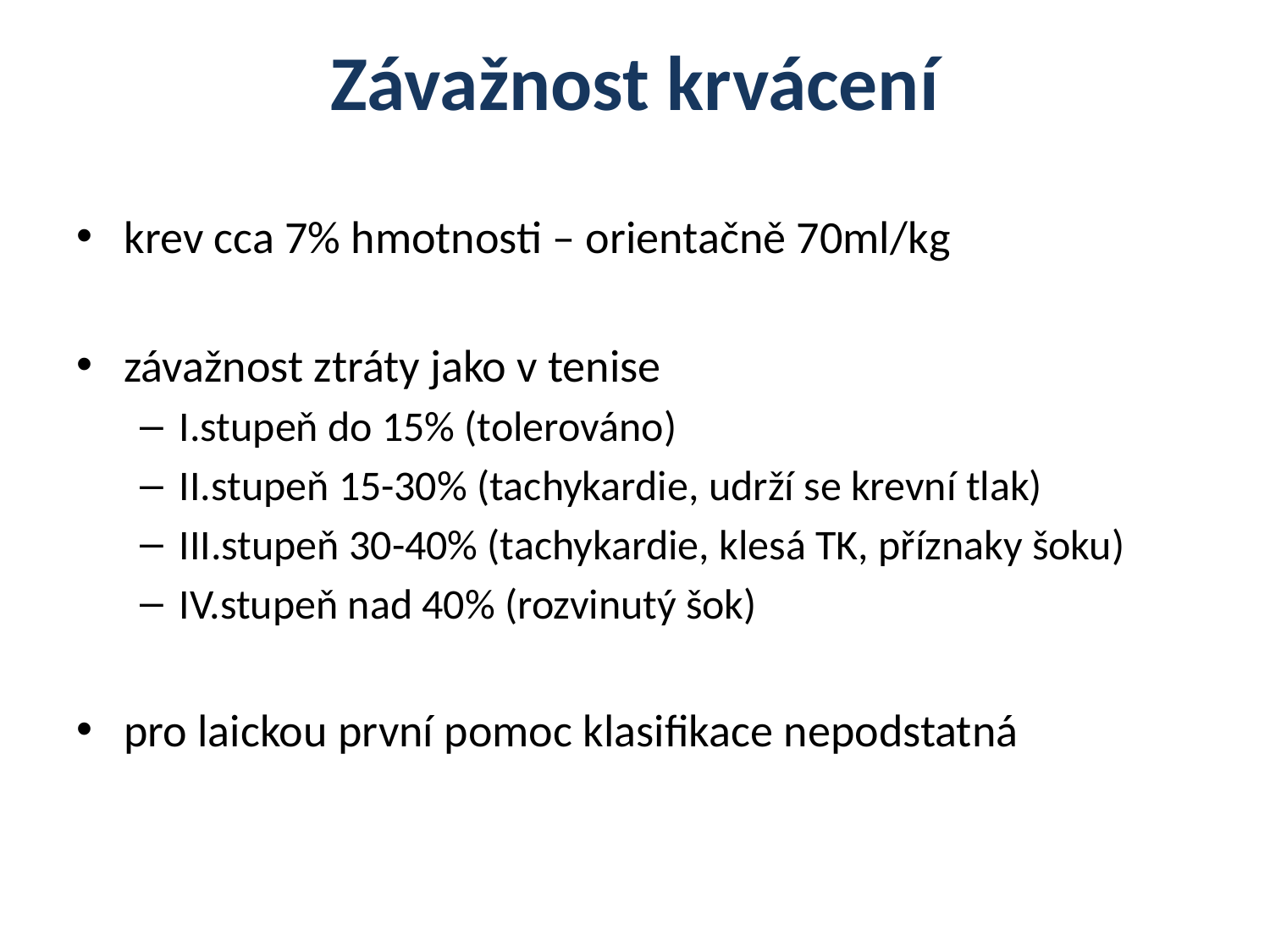

# Závažnost krvácení
krev cca 7% hmotnosti – orientačně 70ml/kg

závažnost ztráty jako v tenise
I.stupeň do 15% (tolerováno)
II.stupeň 15-30% (tachykardie, udrží se krevní tlak)
III.stupeň 30-40% (tachykardie, klesá TK, příznaky šoku)
IV.stupeň nad 40% (rozvinutý šok)

pro laickou první pomoc klasifikace nepodstatná